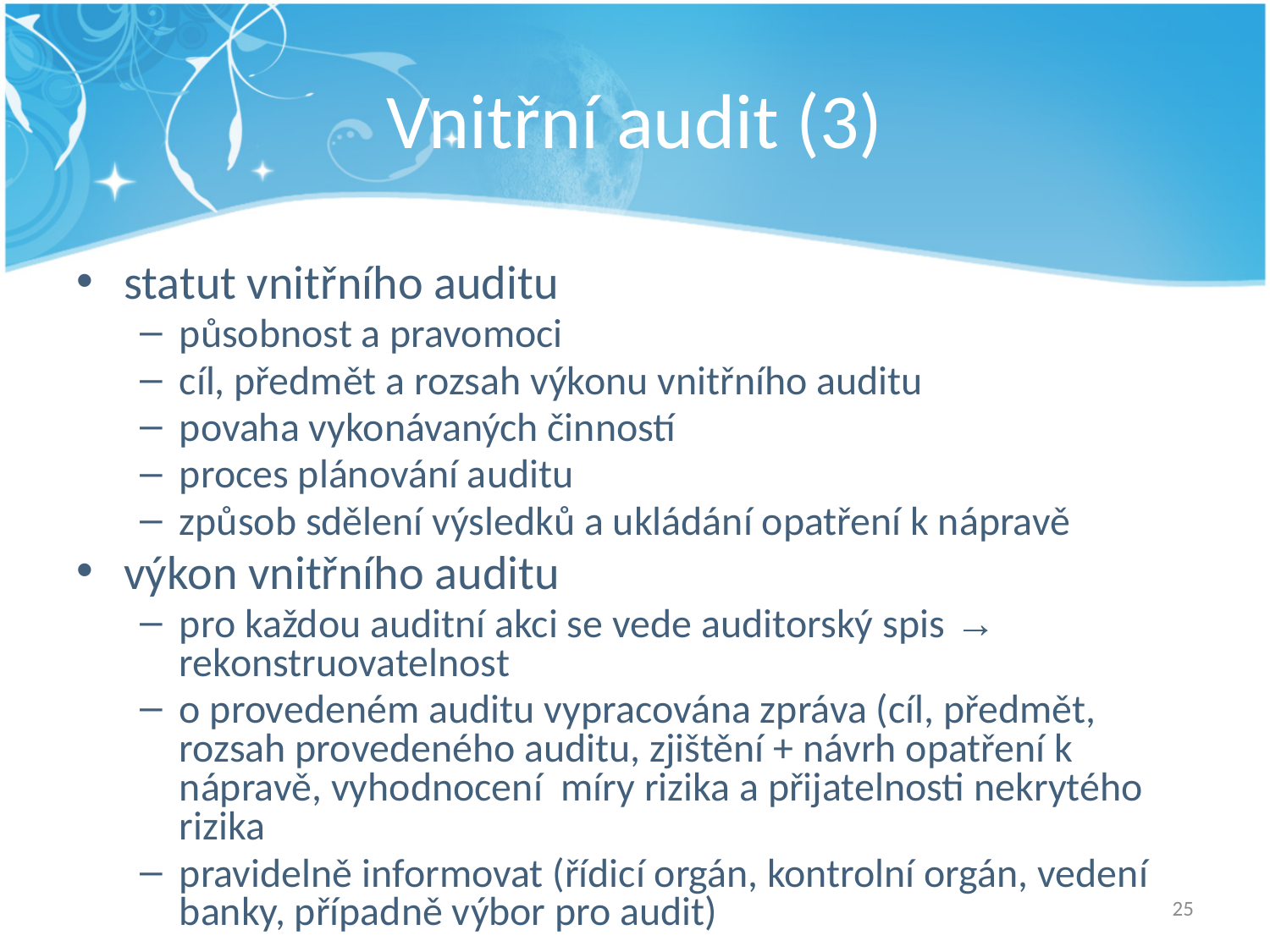

# Vnitřní audit (3)
statut vnitřního auditu
působnost a pravomoci
cíl, předmět a rozsah výkonu vnitřního auditu
povaha vykonávaných činností
proces plánování auditu
způsob sdělení výsledků a ukládání opatření k nápravě
výkon vnitřního auditu
pro každou auditní akci se vede auditorský spis → rekonstruovatelnost
o provedeném auditu vypracována zpráva (cíl, předmět, rozsah provedeného auditu, zjištění + návrh opatření k nápravě, vyhodnocení  míry rizika a přijatelnosti nekrytého rizika
pravidelně informovat (řídicí orgán, kontrolní orgán, vedení banky, případně výbor pro audit)
25